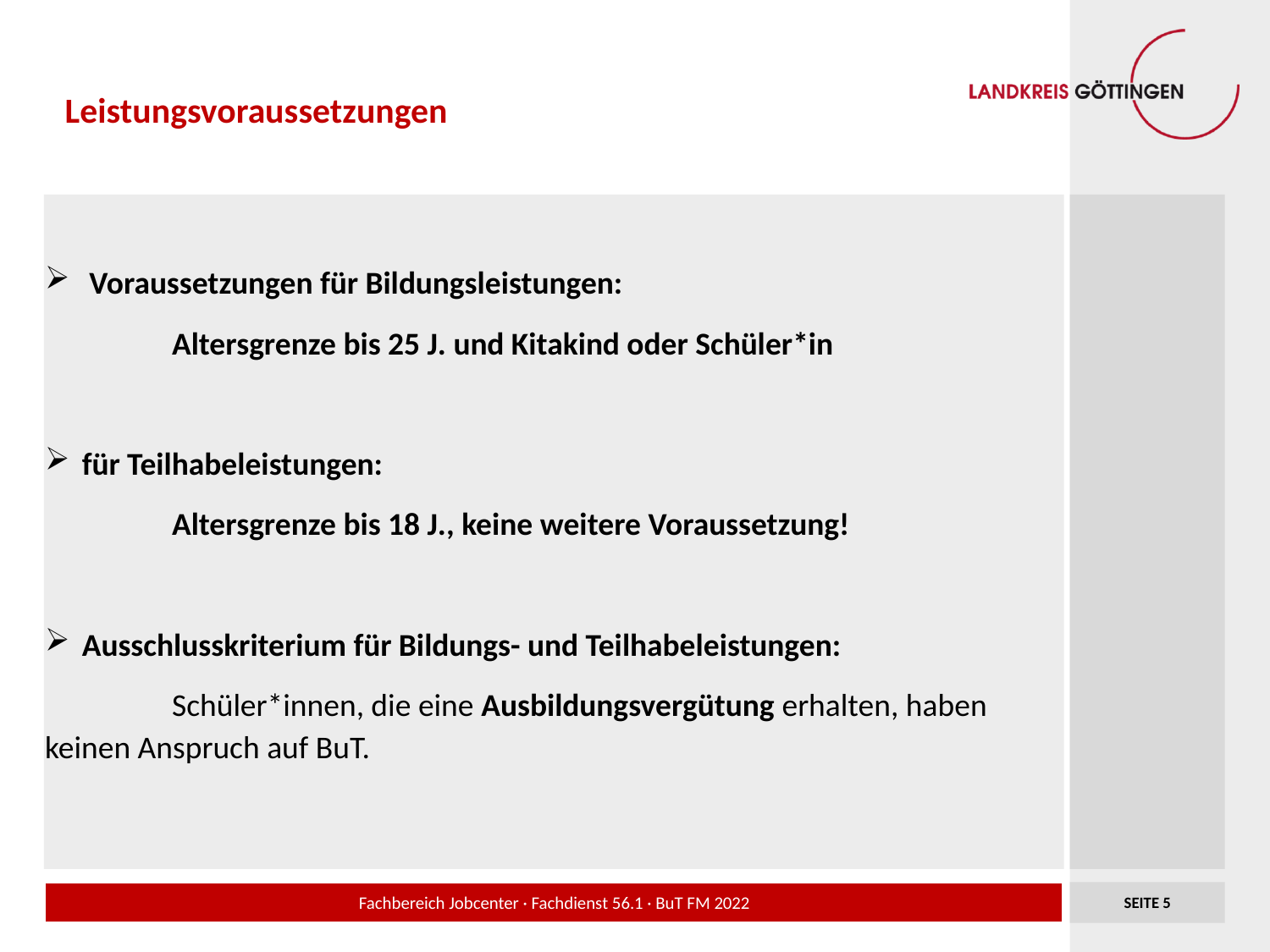

# Leistungsvoraussetzungen

 Voraussetzungen für Bildungsleistungen:
	Altersgrenze bis 25 J. und Kitakind oder Schüler*in

für Teilhabeleistungen:
	Altersgrenze bis 18 J., keine weitere Voraussetzung!

Ausschlusskriterium für Bildungs- und Teilhabeleistungen:
	Schüler*innen, die eine Ausbildungsvergütung erhalten, haben 	keinen Anspruch auf BuT.